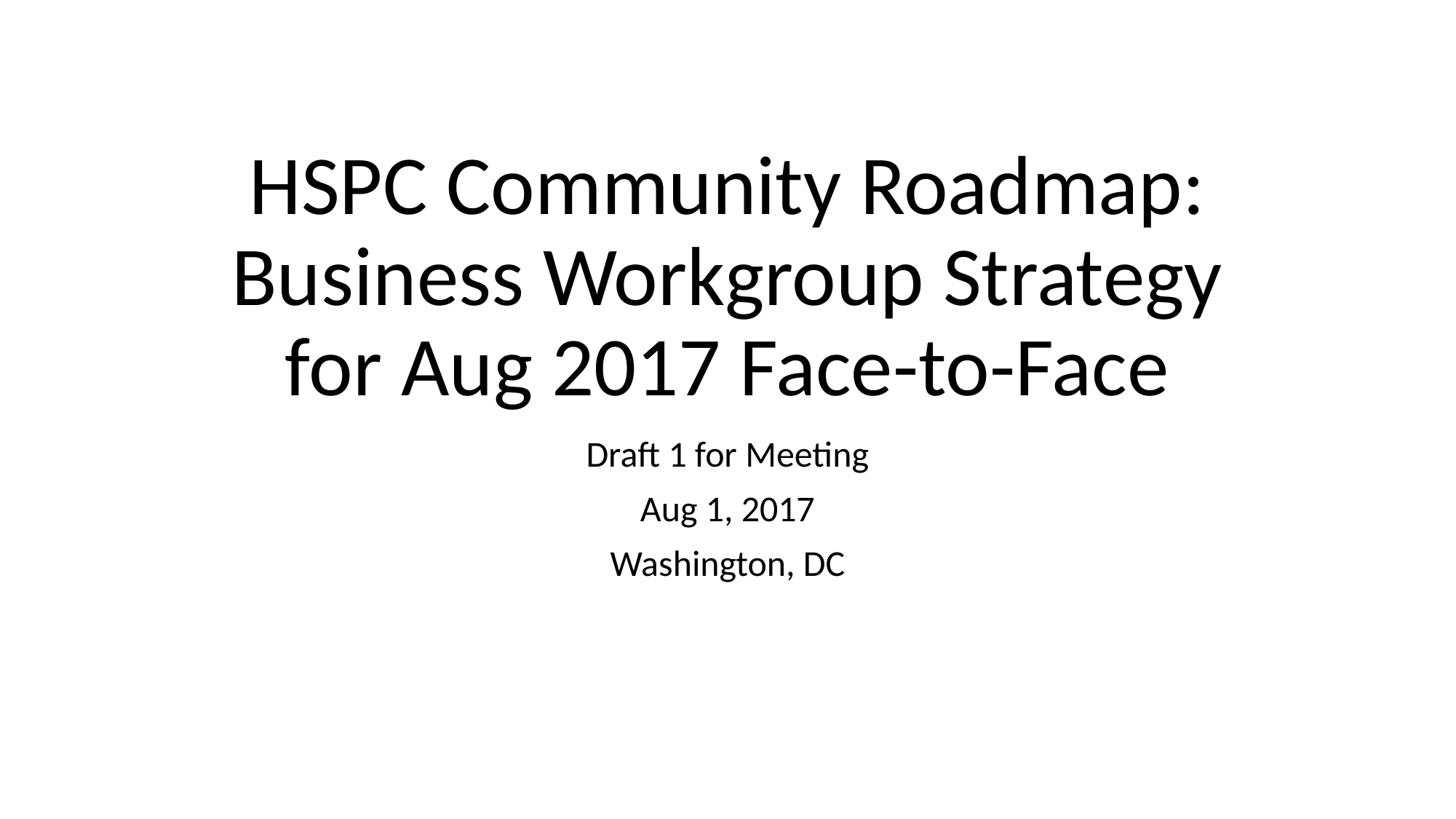

# HSPC Community Roadmap: Business Workgroup Strategy for Aug 2017 Face-to-Face
Draft 1 for Meeting
Aug 1, 2017
Washington, DC